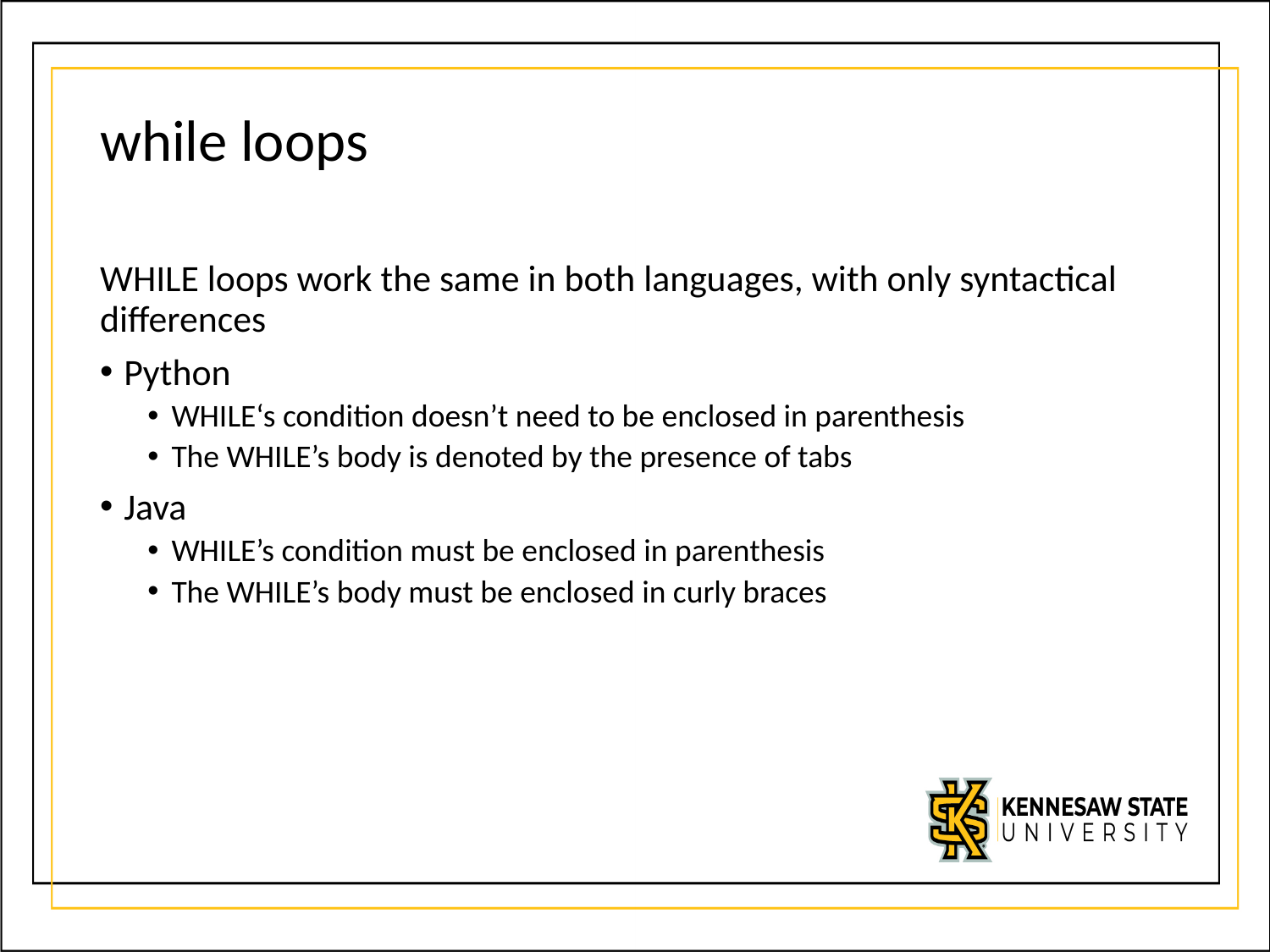

# while loops
WHILE loops work the same in both languages, with only syntactical differences
Python
WHILE‘s condition doesn’t need to be enclosed in parenthesis
The WHILE’s body is denoted by the presence of tabs
Java
WHILE’s condition must be enclosed in parenthesis
The WHILE’s body must be enclosed in curly braces